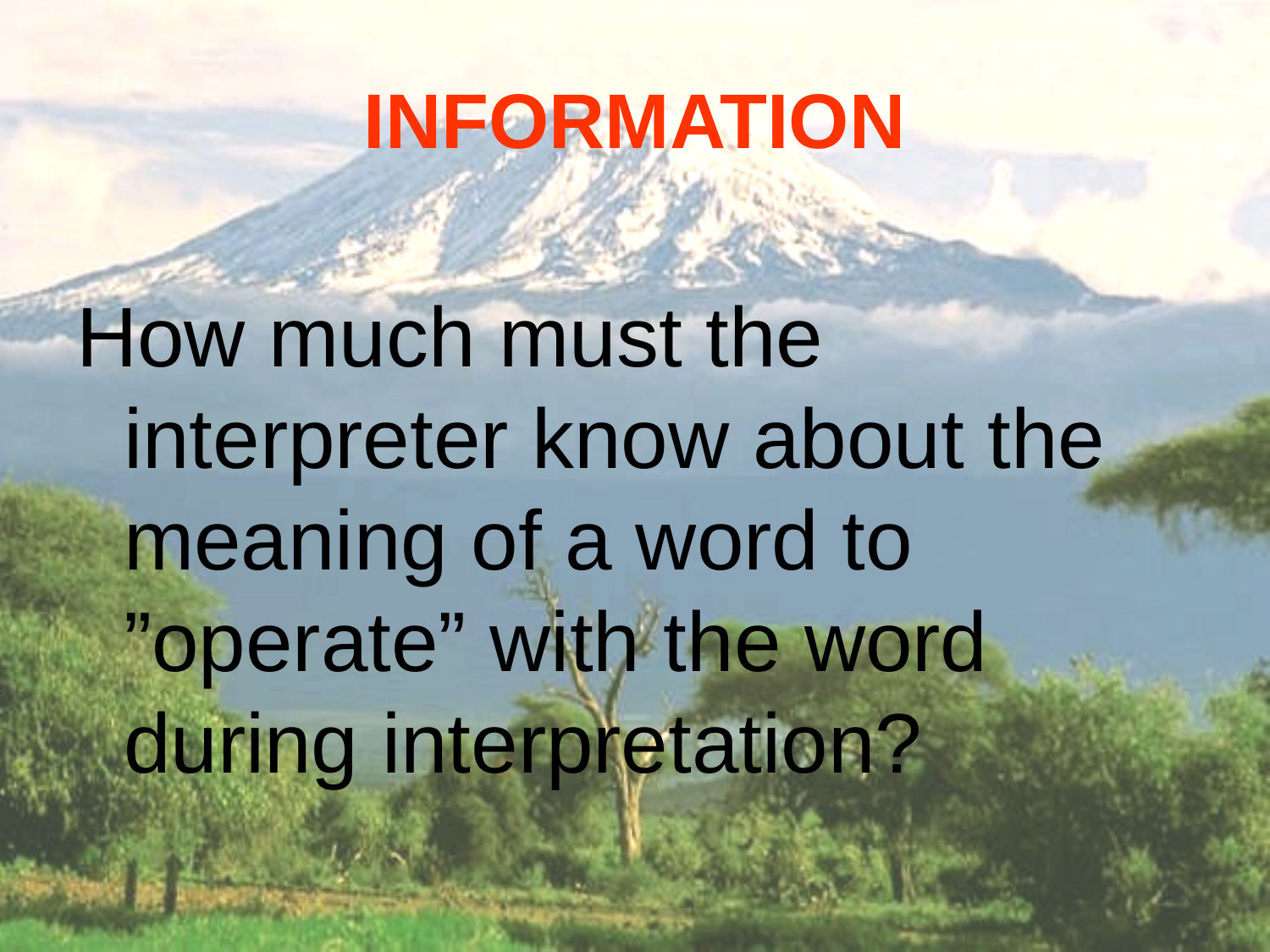

# INFORMATION
How much must the interpreter know about the meaning of a word to ”operate” with the word during interpretation?